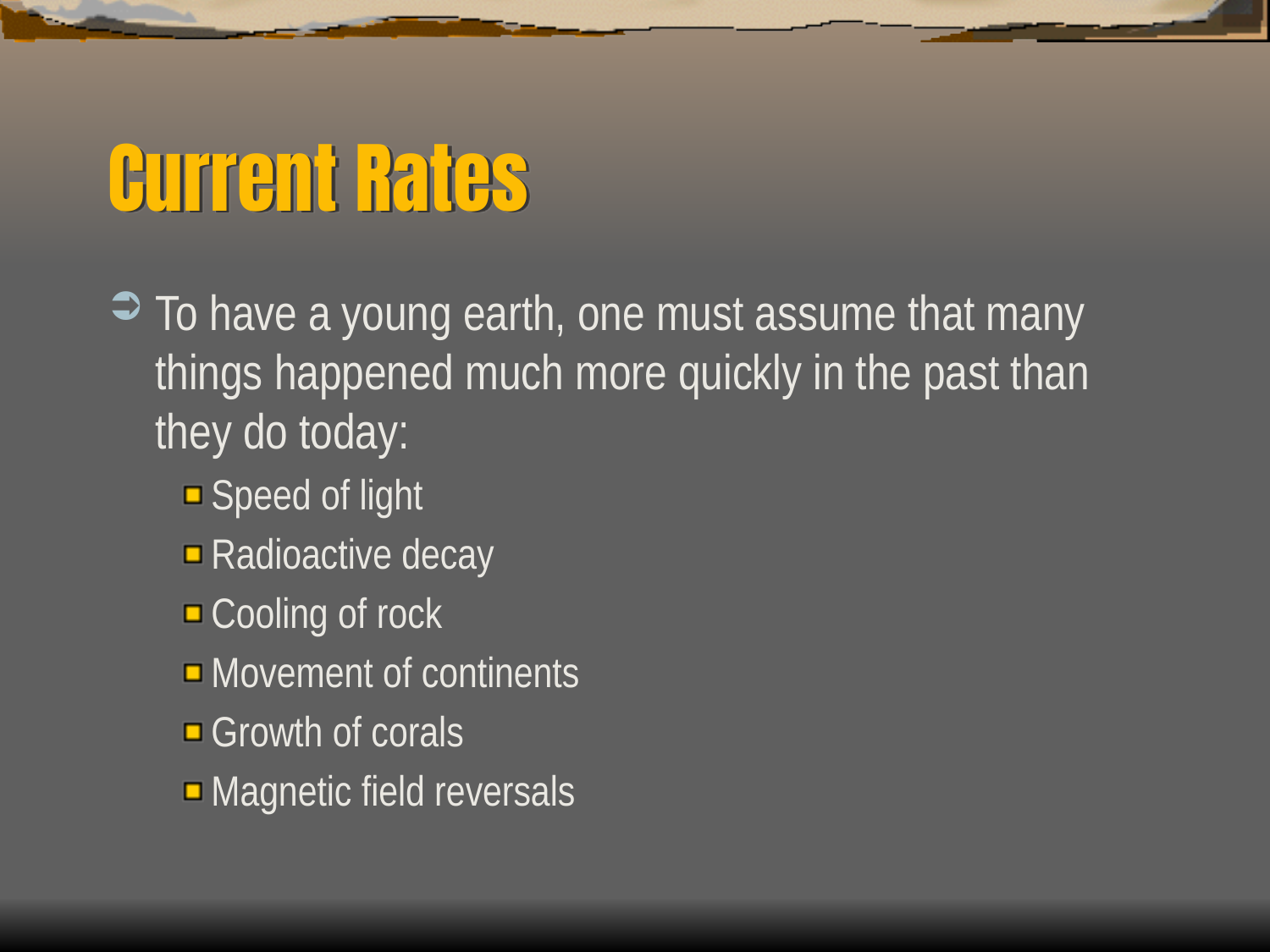

# Current Rates
To have a young earth, one must assume that many things happened much more quickly in the past than they do today:
Speed of light
Radioactive decay
Cooling of rock
Movement of continents
Growth of corals
Magnetic field reversals